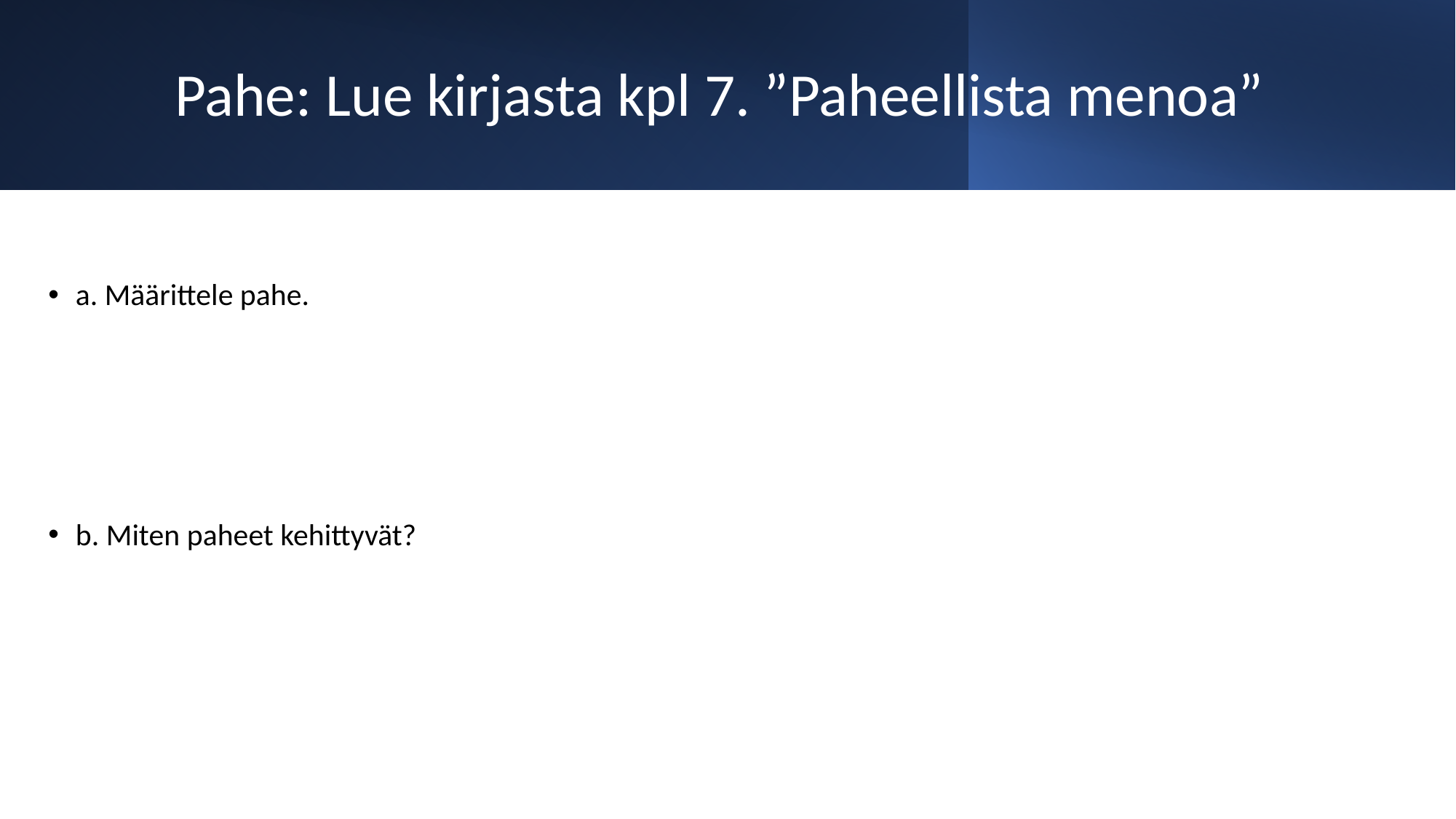

# Pahe: Lue kirjasta kpl 7. ”Paheellista menoa”
a. Määrittele pahe.

b. Miten paheet kehittyvät?